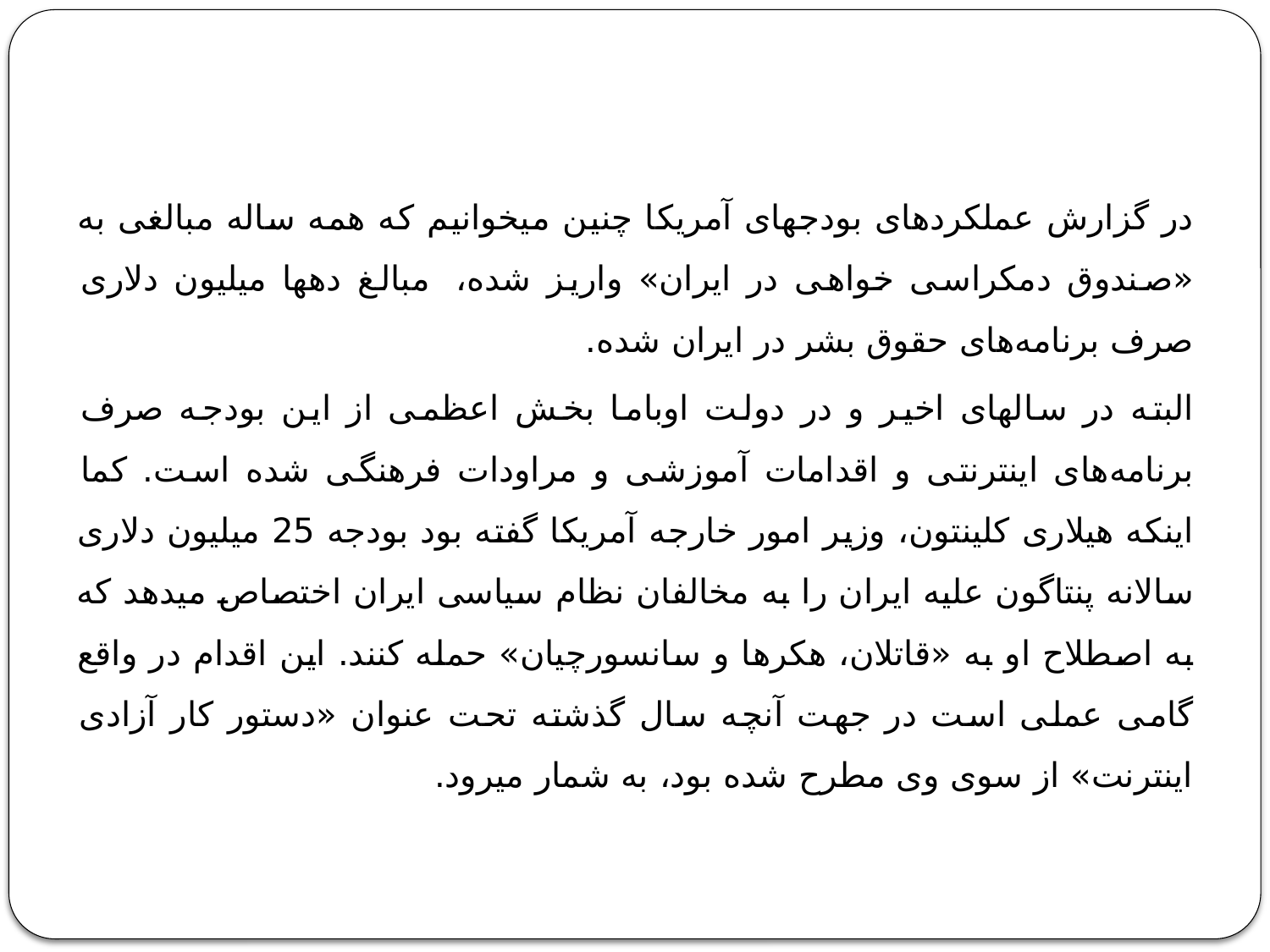

در گزارش عملکردهای بودجه​ای آمریکا چنین می​خوانیم که همه ساله مبالغی به «صندوق دمکراسی خواهی در ایران» واریز شده،  مبالغ دهها میلیون دلاری صرف برنامه‌های حقوق بشر در ایران شده.
البته در سال​های اخیر و در دولت اوباما بخش اعظمی از این بودجه صرف برنامه‌های اینترنتی و اقدامات آموزشی و مراودات فرهنگی شده است. کما اینکه هیلاری کلینتون، وزیر امور خارجه آمریکا گفته بود بودجه 25 میلیون دلاری سالانه پنتاگون علیه ایران را به مخالفان نظام سیاسی ایران اختصاص می​دهد که به اصطلاح او به «قاتلان، هکرها و سانسورچیان» حمله کنند. این اقدام در واقع گامی عملی است در جهت آنچه سال گذشته تحت عنوان «دستور کار آزادی اینترنت» از سوی وی مطرح شده بود، به شمار می​رود.